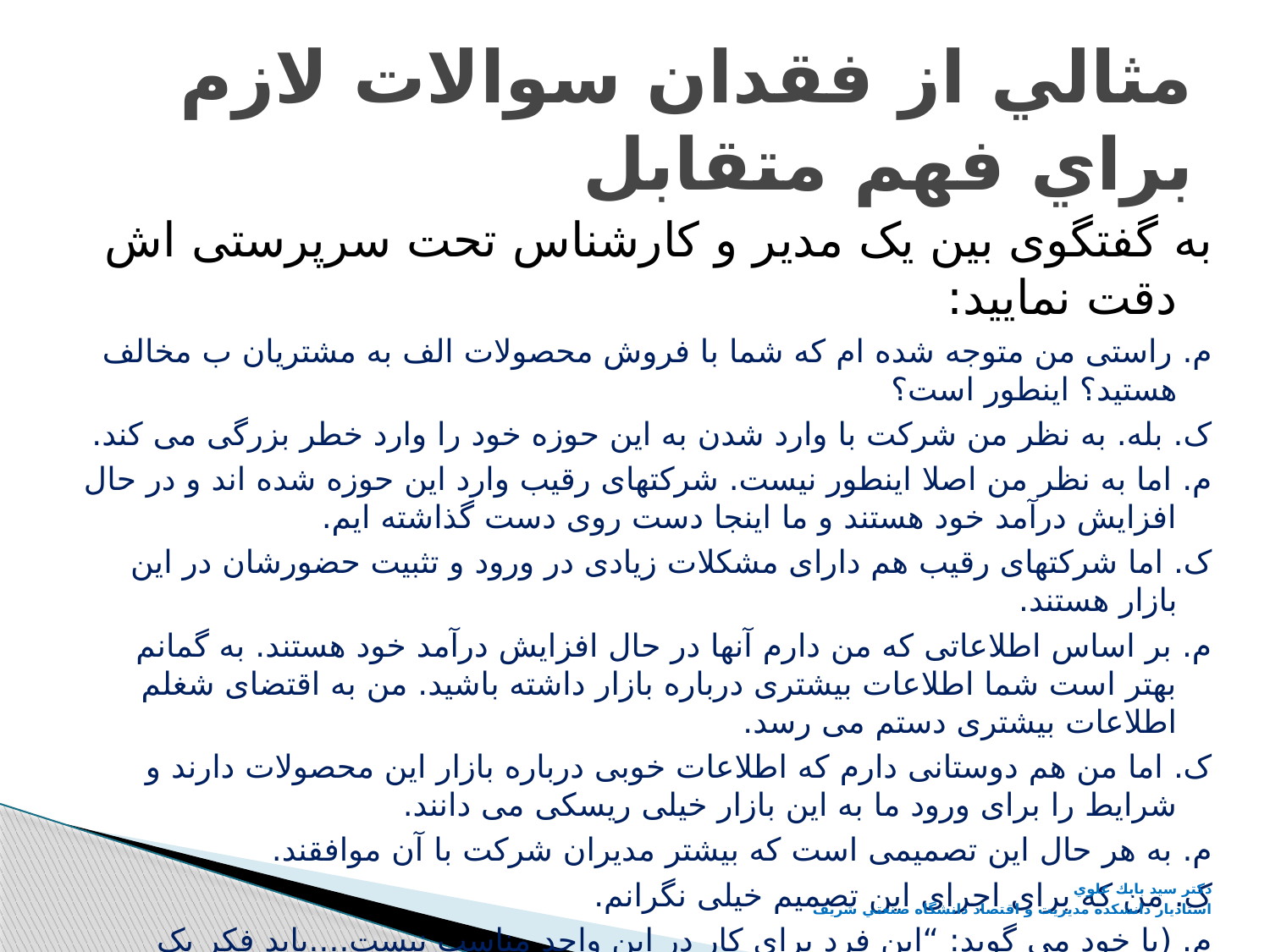

# مثالي از فقدان سوالات لازم براي فهم متقابل
به گفتگوی بین یک مدیر و کارشناس تحت سرپرستی اش دقت نمایید:
م. راستی من متوجه شده ام که شما با فروش محصولات الف به مشتریان ب مخالف هستید؟ اینطور است؟
ک. بله. به نظر من شرکت با وارد شدن به این حوزه خود را وارد خطر بزرگی می کند.
م. اما به نظر من اصلا اینطور نیست. شرکتهای رقیب وارد این حوزه شده اند و در حال افزایش درآمد خود هستند و ما اینجا دست روی دست گذاشته ایم.
ک. اما شرکتهای رقیب هم دارای مشکلات زیادی در ورود و تثبیت حضورشان در این بازار هستند.
م. بر اساس اطلاعاتی که من دارم آنها در حال افزایش درآمد خود هستند. به گمانم بهتر است شما اطلاعات بیشتری درباره بازار داشته باشید. من به اقتضای شغلم اطلاعات بیشتری دستم می رسد.
ک. اما من هم دوستانی دارم که اطلاعات خوبی درباره بازار این محصولات دارند و شرایط را برای ورود ما به این بازار خیلی ریسکی می دانند.
م. به هر حال این تصمیمی است که بیشتر مدیران شرکت با آن موافقند.
ک. من که برای اجرای این تصمیم خیلی نگرانم.
م. (با خود می گوید: “این فرد برای کار در این واحد مناسب نیست....باید فکر یک جانشین برای وی باشم.“

دكتر سيد بابك علوي
استاديار دانشكده مديريت و اقتصاد دانشگاه صنعتي شريف